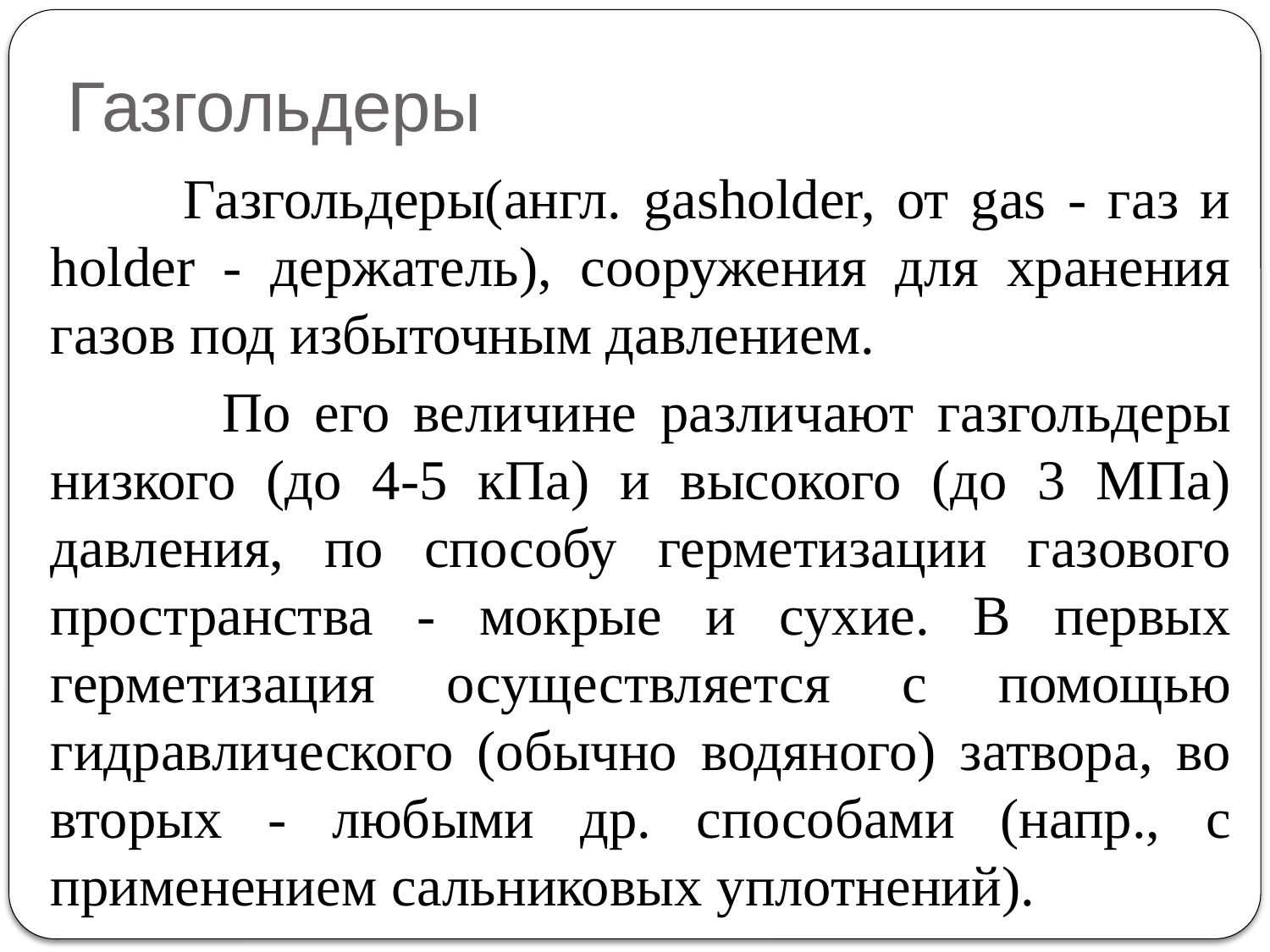

# Газгольдеры
         Газгольдеры(англ. gasholder, от gas - газ и holder - держатель), сооружения для хранения газов под избыточным давлением.
         По его величине различают газгольдеры низкого (до 4-5 кПа) и высокого (до 3 МПа) давления, по способу герметизации газового пространства - мокрые и сухие. В первых герметизация осуществляется с помощью гидравлического (обычно водяного) затвора, во вторых - любыми др. способами (напр., с применением сальниковых уплотнений).